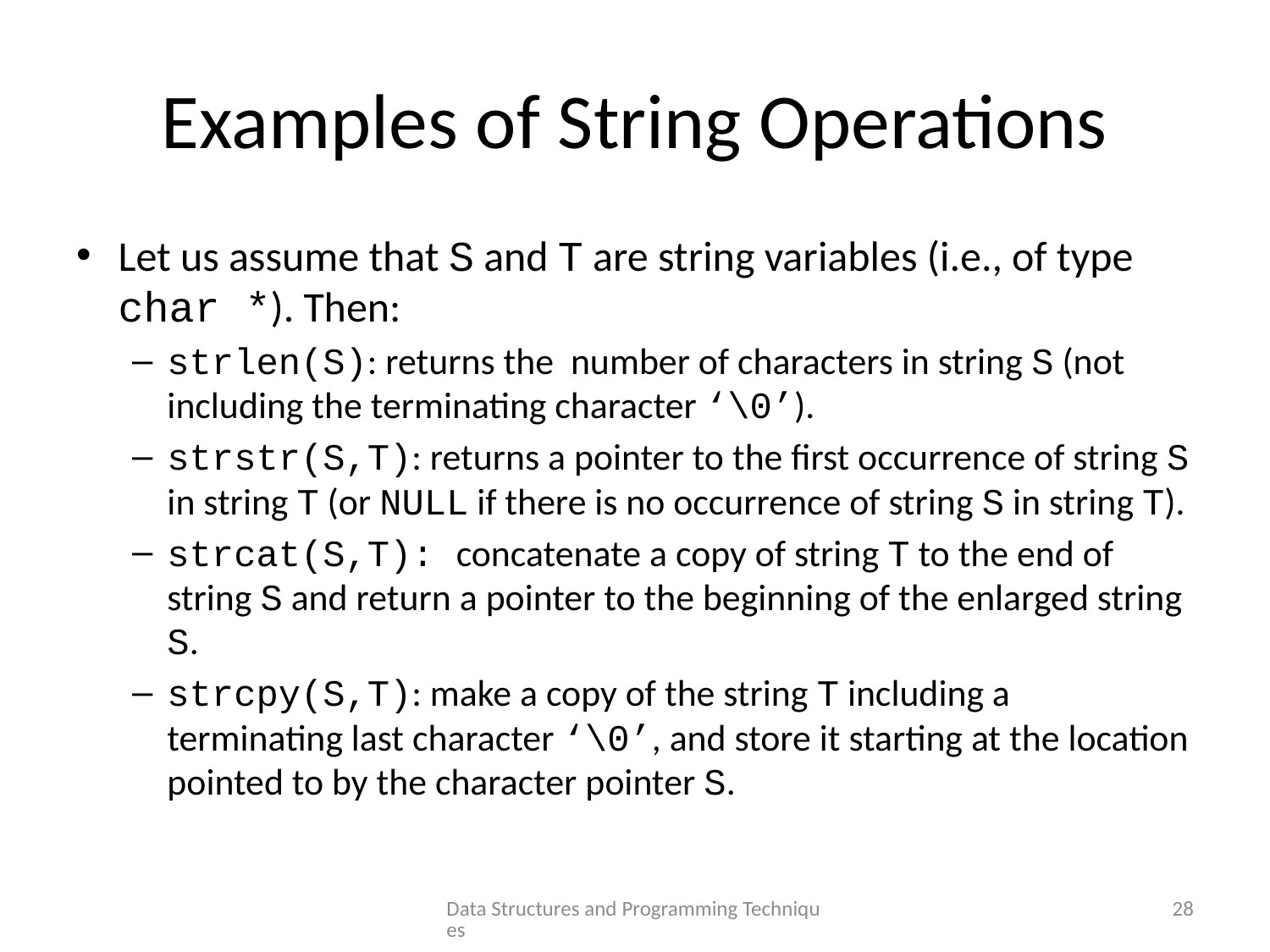

# Examples of String Operations
Let us assume that S and T are string variables (i.e., of type char *). Then:
strlen(S): returns the  number of characters in string S (not including the terminating character ‘\0’).
strstr(S,T): returns a pointer to the first occurrence of string S in string T (or NULL if there is no occurrence of string S in string T).
strcat(S,T): concatenate a copy of string T to the end of string S and return a pointer to the beginning of the enlarged string S.
strcpy(S,T): make a copy of the string T including a terminating last character ‘\0’, and store it starting at the location pointed to by the character pointer S.
Data Structures and Programming Techniques
28